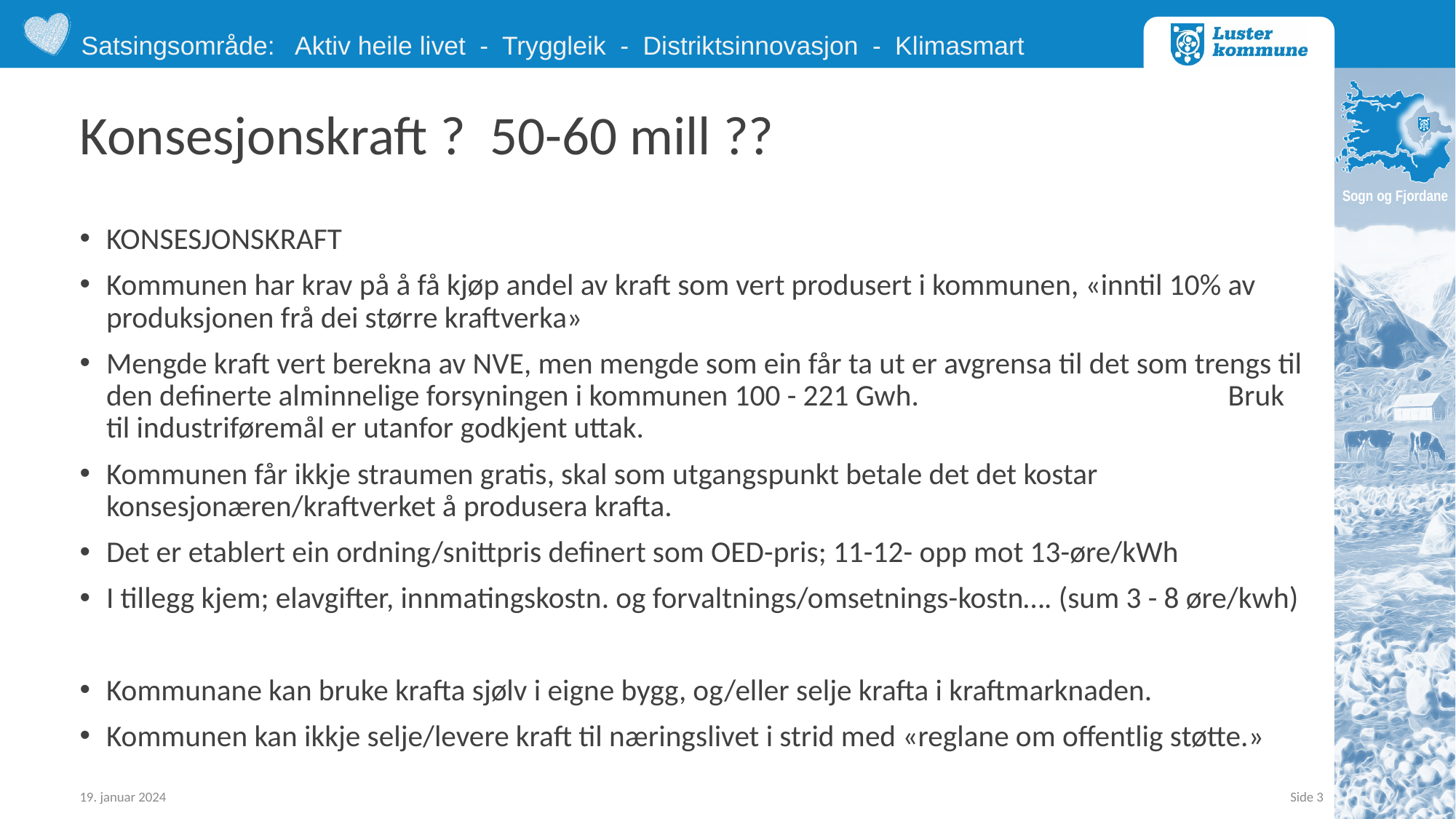

# Konsesjonskraft ?  50-60 mill ??
KONSESJONSKRAFT
Kommunen har krav på å få kjøp andel av kraft som vert produsert i kommunen, «inntil 10% av produksjonen frå dei større kraftverka»
Mengde kraft vert berekna av NVE, men mengde som ein får ta ut er avgrensa til det som trengs til den definerte alminnelige forsyningen i kommunen 100 - 221 Gwh.                                              Bruk til industriføremål er utanfor godkjent uttak.
Kommunen får ikkje straumen gratis, skal som utgangspunkt betale det det kostar konsesjonæren/kraftverket å produsera krafta.
Det er etablert ein ordning/snittpris definert som OED-pris; 11-12- opp mot 13-øre/kWh
I tillegg kjem; elavgifter, innmatingskostn. og forvaltnings/omsetnings-kostn…. (sum 3 - 8 øre/kwh)

Kommunane kan bruke krafta sjølv i eigne bygg, og/eller selje krafta i kraftmarknaden.
Kommunen kan ikkje selje/levere kraft til næringslivet i strid med «reglane om offentlig støtte.»

19. januar 2024

Side 3